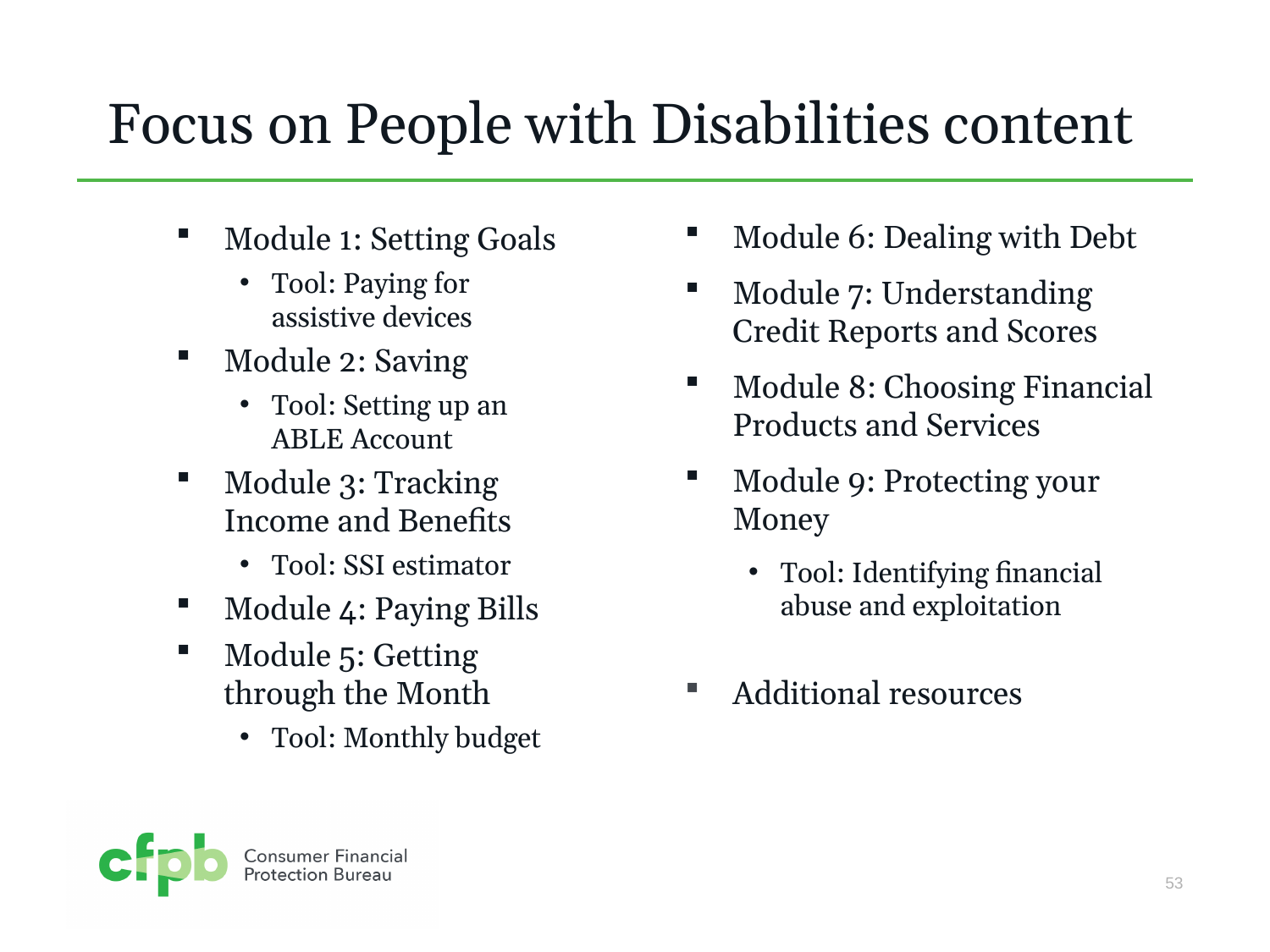

# Focus on People with Disabilities content
Module 1: Setting Goals
Tool: Paying for assistive devices
Module 2: Saving
Tool: Setting up an ABLE Account
Module 3: Tracking Income and Benefits
Tool: SSI estimator
Module 4: Paying Bills
Module 5: Getting through the Month
Tool: Monthly budget

Module 6: Dealing with Debt
Module 7: Understanding Credit Reports and Scores
Module 8: Choosing Financial Products and Services
Module 9: Protecting your Money
Tool: Identifying financial abuse and exploitation
Additional resources

53